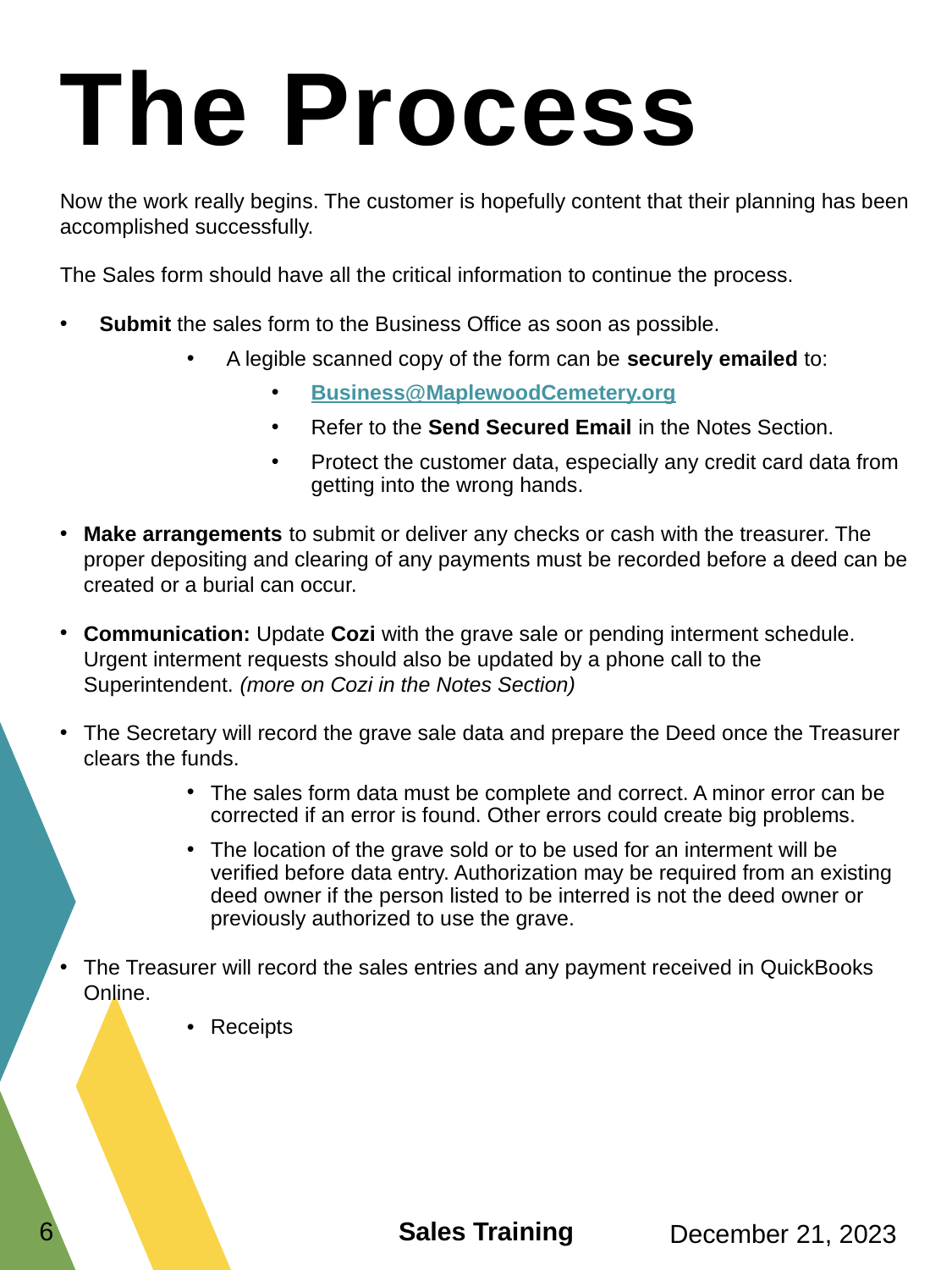

# The Process
Now the work really begins. The customer is hopefully content that their planning has been accomplished successfully.
The Sales form should have all the critical information to continue the process.
Submit the sales form to the Business Office as soon as possible.
A legible scanned copy of the form can be securely emailed to:
Business@MaplewoodCemetery.org
Refer to the Send Secured Email in the Notes Section.
Protect the customer data, especially any credit card data from getting into the wrong hands.
Make arrangements to submit or deliver any checks or cash with the treasurer. The proper depositing and clearing of any payments must be recorded before a deed can be created or a burial can occur.
Communication: Update Cozi with the grave sale or pending interment schedule. Urgent interment requests should also be updated by a phone call to the Superintendent. (more on Cozi in the Notes Section)
The Secretary will record the grave sale data and prepare the Deed once the Treasurer clears the funds.
The sales form data must be complete and correct. A minor error can be corrected if an error is found. Other errors could create big problems.
The location of the grave sold or to be used for an interment will be verified before data entry. Authorization may be required from an existing deed owner if the person listed to be interred is not the deed owner or previously authorized to use the grave.
The Treasurer will record the sales entries and any payment received in QuickBooks Online.
Receipts

6
Sales Training
December 21, 2023